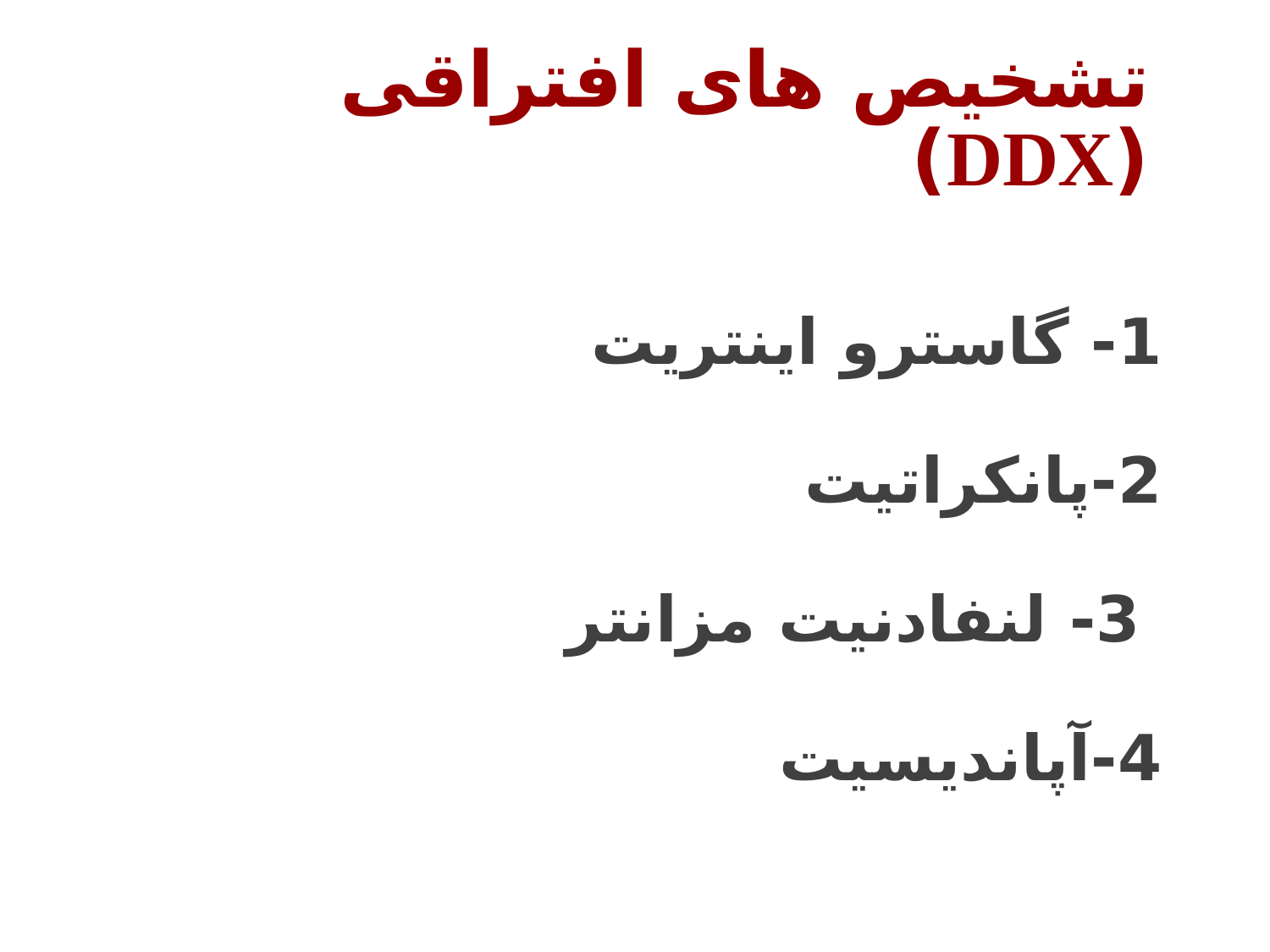

# تشخیص های افتراقی (DDX)
1- گاسترو اینتریت
2-پانکراتیت
 3- لنفادنیت مزانتر
4-آپاندیسیت